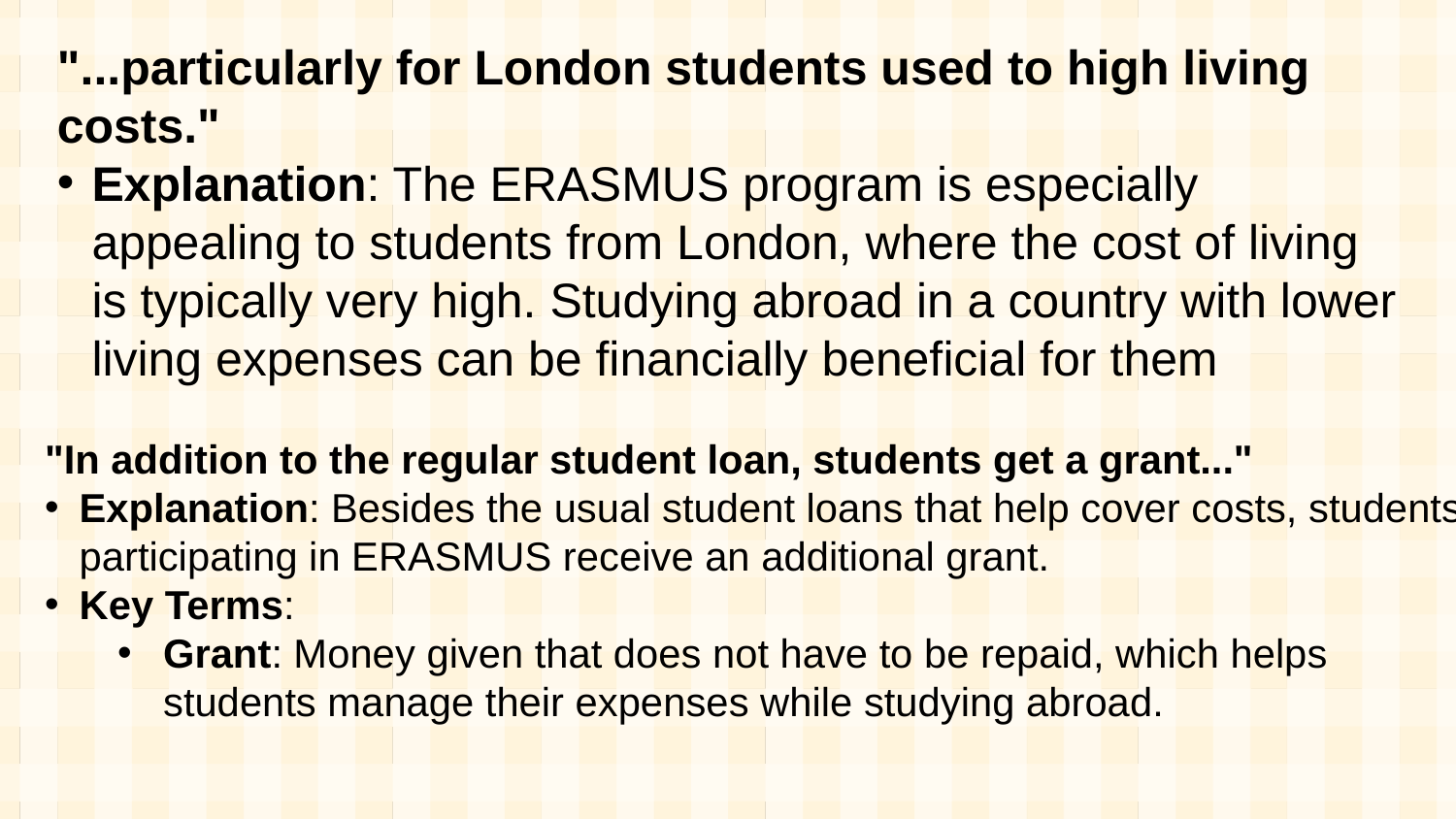

"...particularly for London students used to high living costs."
Explanation: The ERASMUS program is especially appealing to students from London, where the cost of living is typically very high. Studying abroad in a country with lower living expenses can be financially beneficial for them
"In addition to the regular student loan, students get a grant..."
Explanation: Besides the usual student loans that help cover costs, students participating in ERASMUS receive an additional grant.
Key Terms:
Grant: Money given that does not have to be repaid, which helps students manage their expenses while studying abroad.